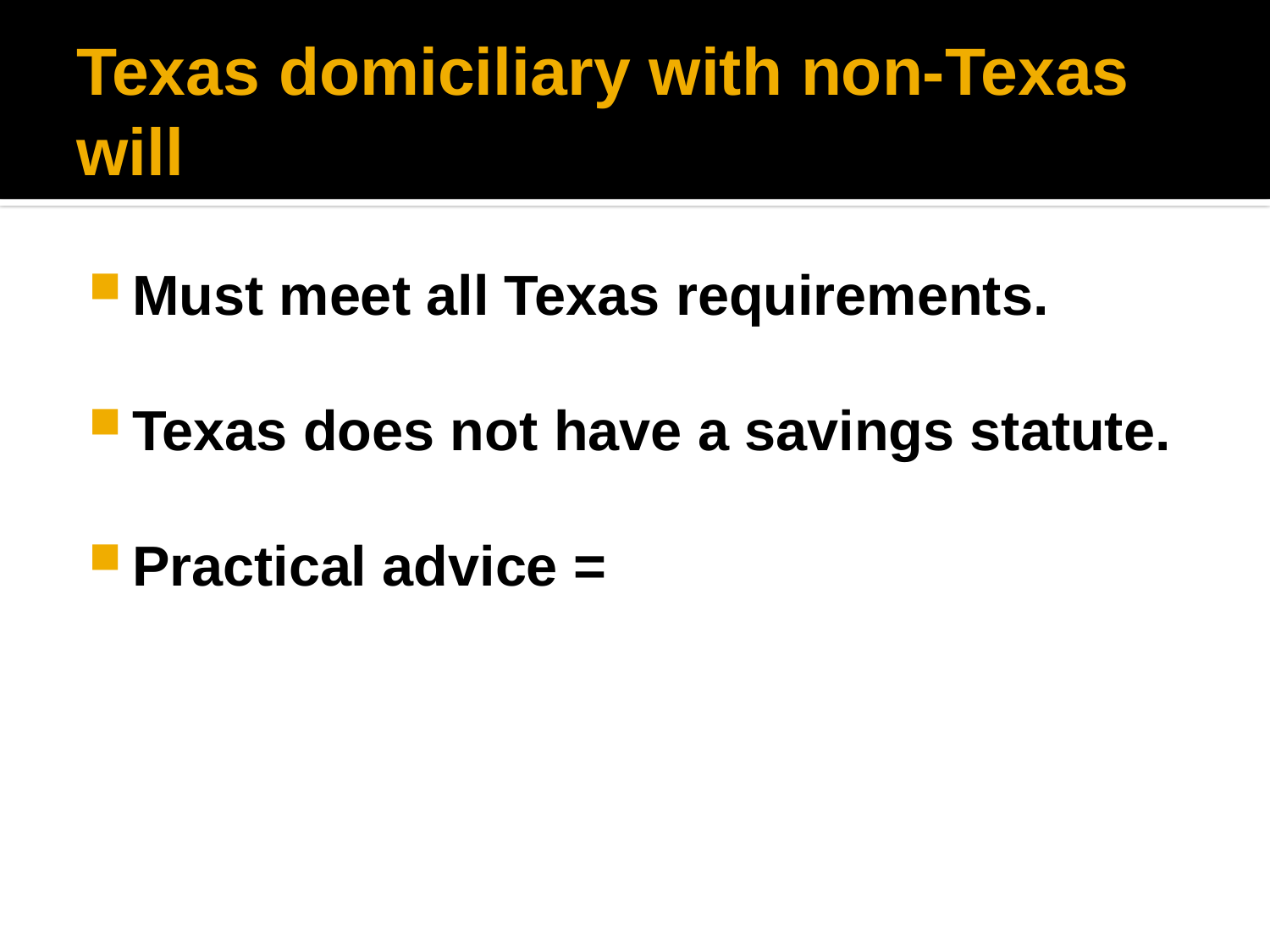

# Texas domiciliary with non-Texas will
Must meet all Texas requirements.

Texas does not have a savings statute.

Practical advice =